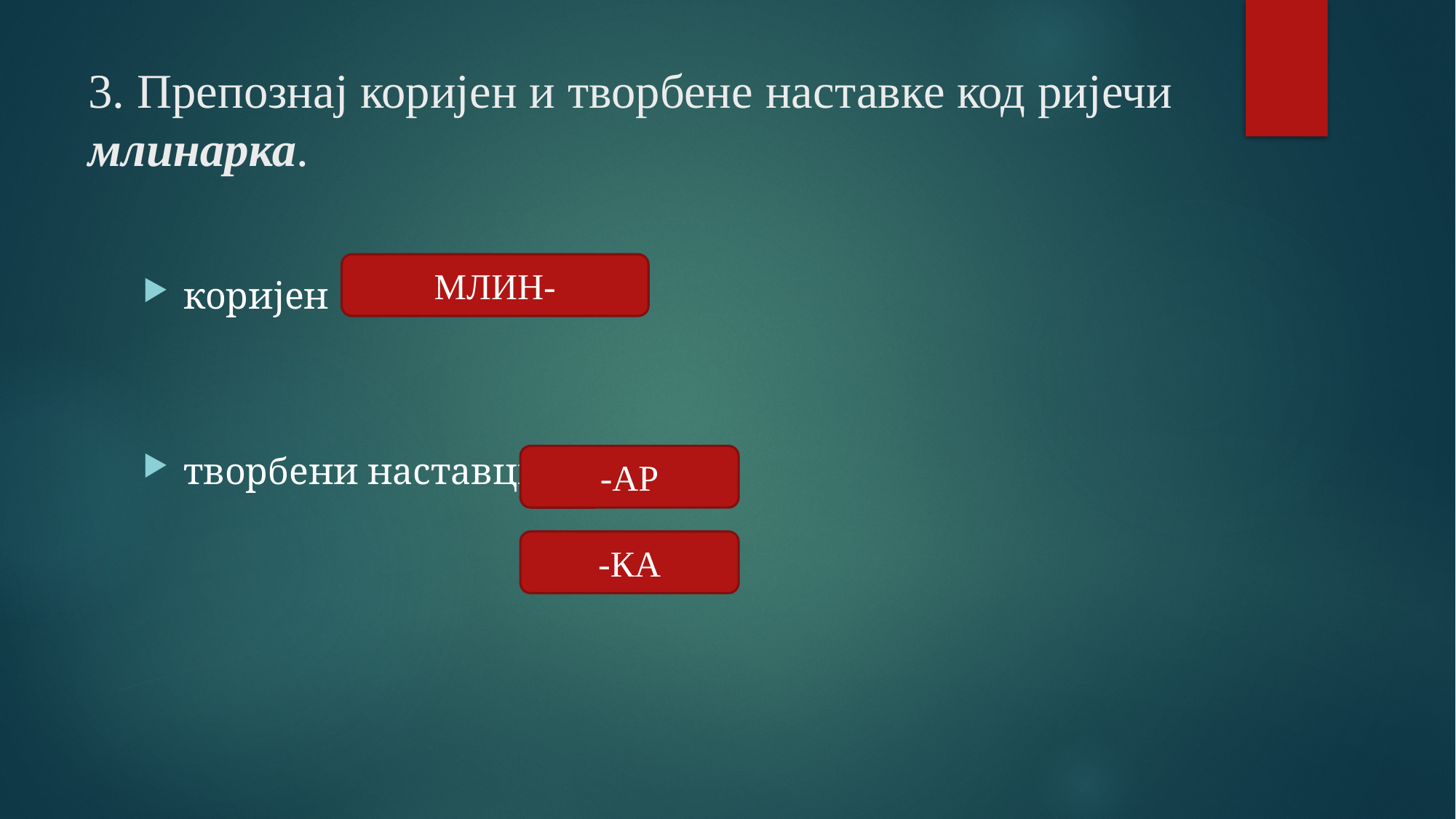

# 3. Препознај коријен и творбене наставке код ријечи млинарка.
коријен

творбени наставци

МЛИН-
-АР
-КА